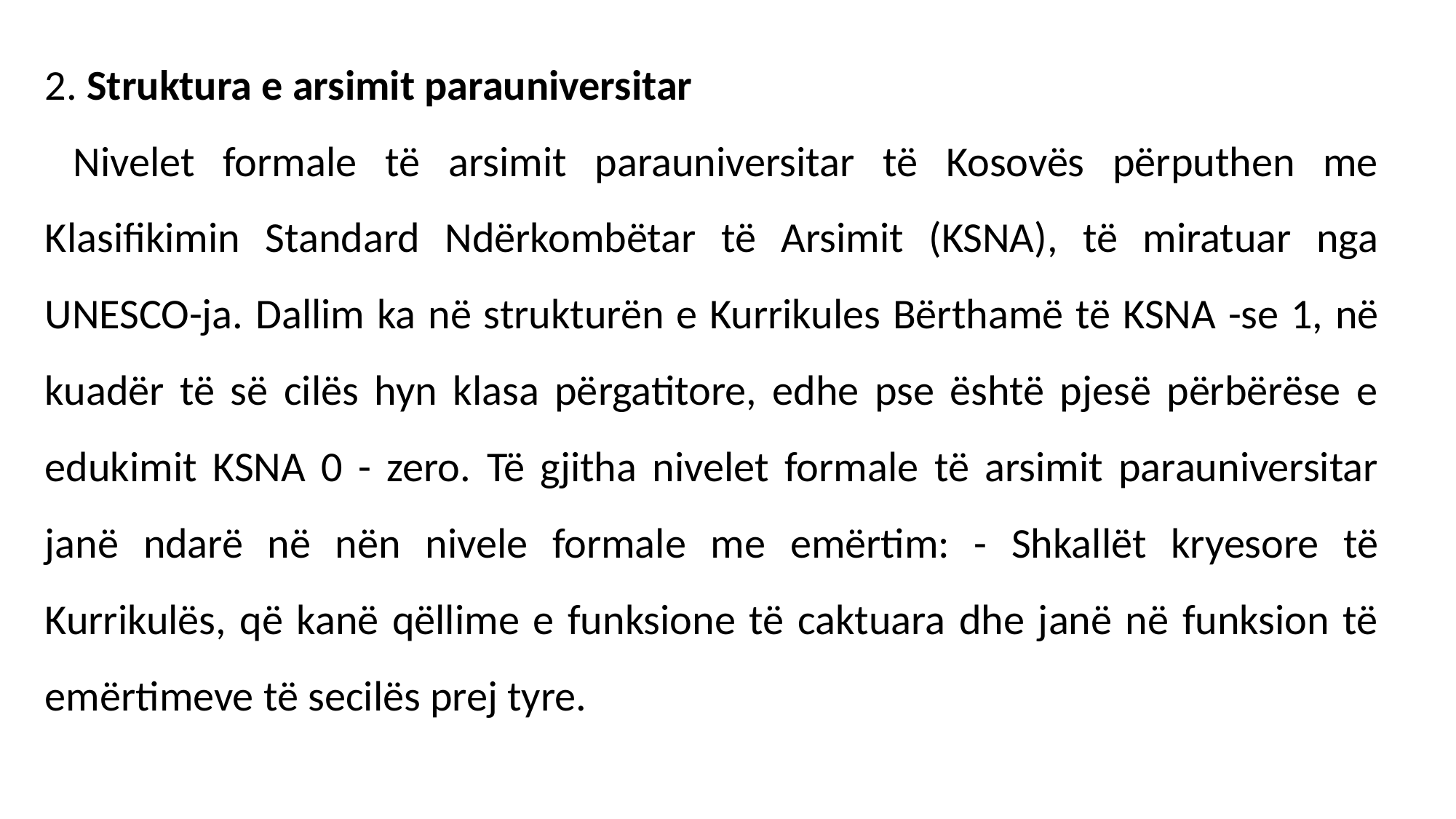

2. Struktura e arsimit parauniversitar
 Nivelet formale të arsimit parauniversitar të Kosovës përputhen me Klasifikimin Standard Ndërkombëtar të Arsimit (KSNA), të miratuar nga UNESCO-ja. Dallim ka në strukturën e Kurrikules Bërthamë të KSNA -se 1, në kuadër të së cilës hyn klasa përgatitore, edhe pse është pjesë përbërëse e edukimit KSNA 0 - zero. Të gjitha nivelet formale të arsimit parauniversitar janë ndarë në nën nivele formale me emërtim: - Shkallët kryesore të Kurrikulës, që kanë qëllime e funksione të caktuara dhe janë në funksion të emërtimeve të secilës prej tyre.